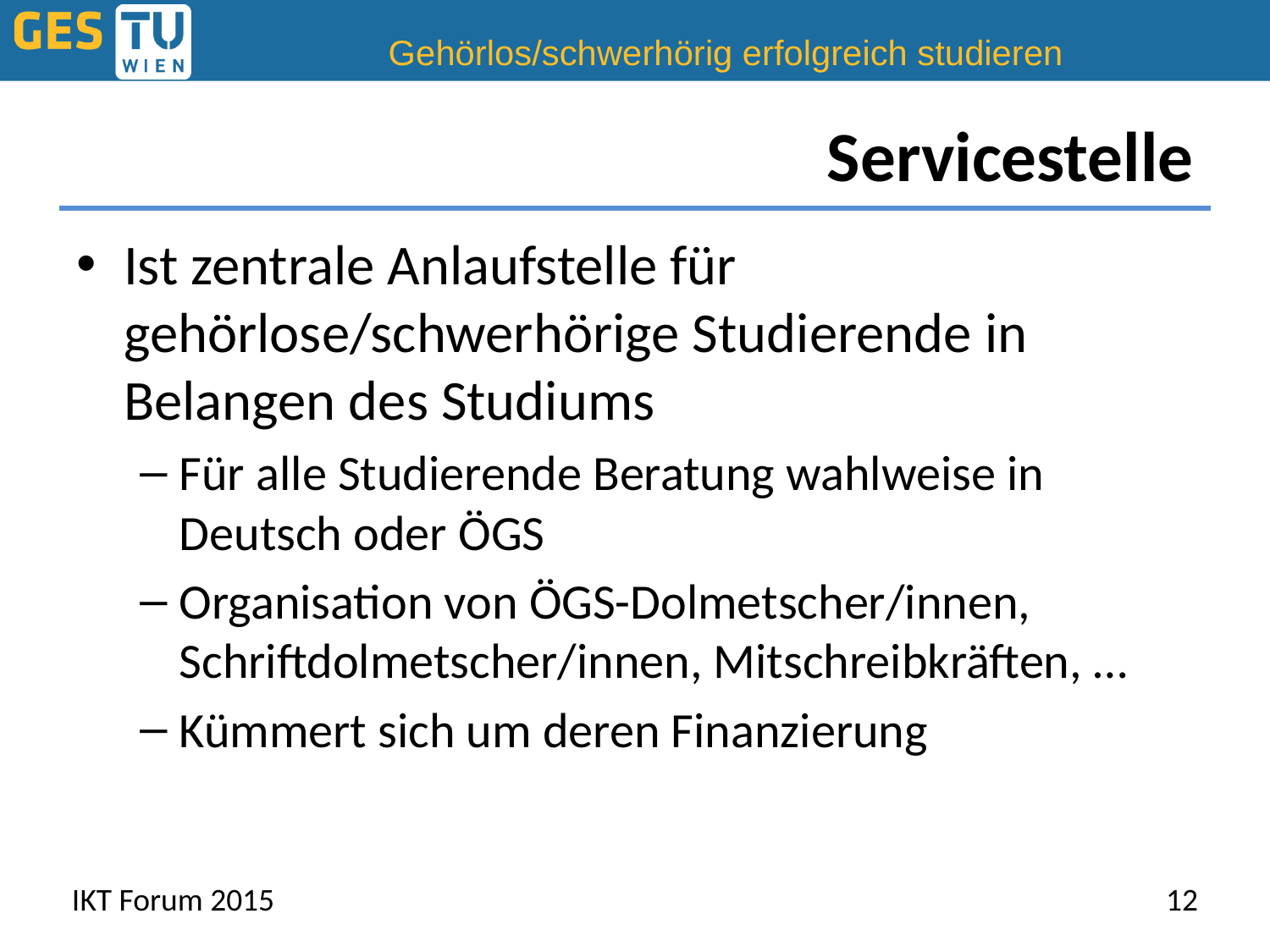

# Servicestelle
Ist zentrale Anlaufstelle für gehörlose/schwerhörige Studierende in Belangen des Studiums
Für alle Studierende Beratung wahlweise in Deutsch oder ÖGS
Organisation von ÖGS-Dolmetscher/innen, Schriftdolmetscher/innen, Mitschreibkräften, …
Kümmert sich um deren Finanzierung